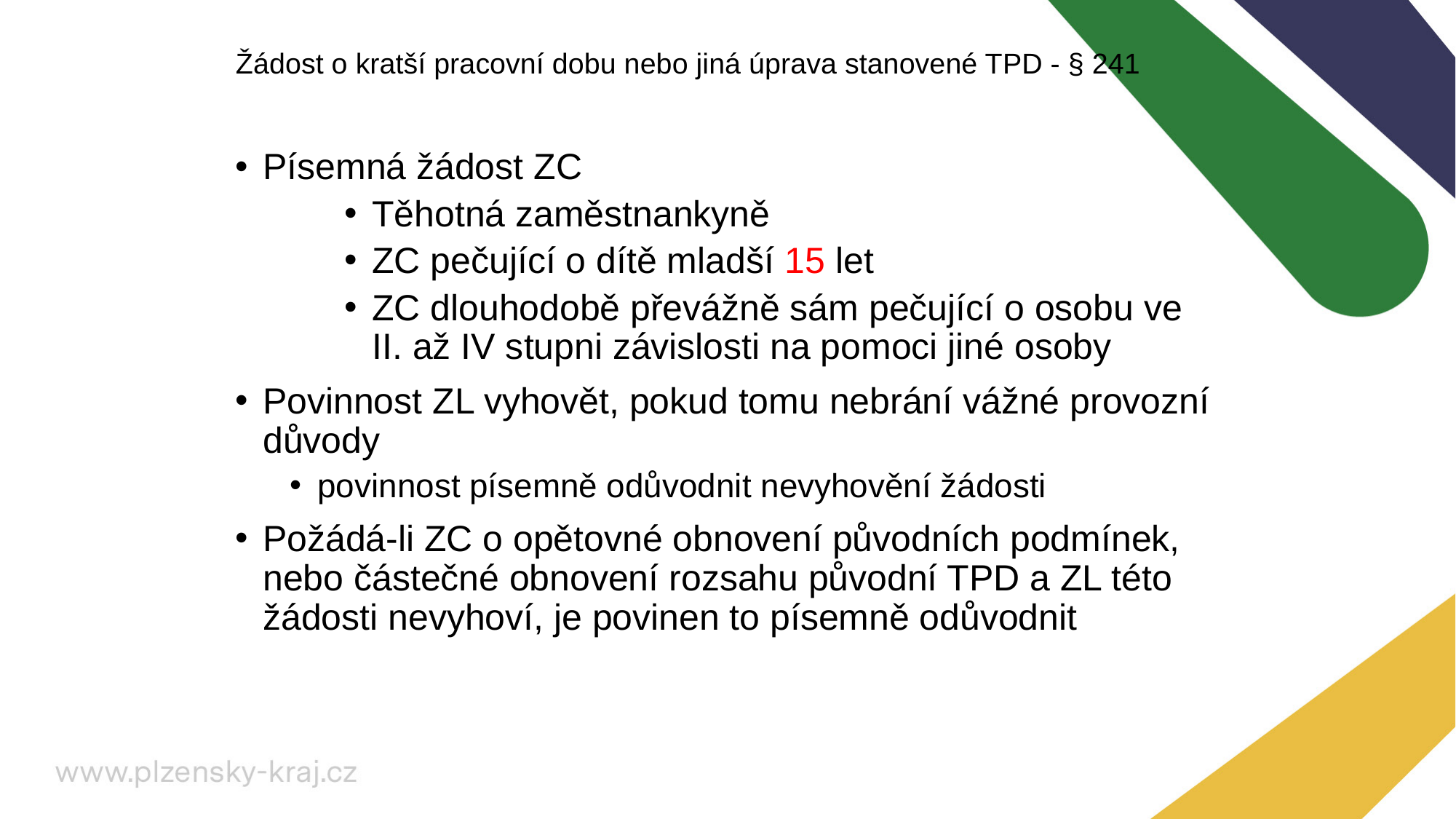

# Žádost o kratší pracovní dobu nebo jiná úprava stanovené TPD - § 241
Písemná žádost ZC
Těhotná zaměstnankyně
ZC pečující o dítě mladší 15 let
ZC dlouhodobě převážně sám pečující o osobu ve II. až IV stupni závislosti na pomoci jiné osoby
Povinnost ZL vyhovět, pokud tomu nebrání vážné provozní důvody
povinnost písemně odůvodnit nevyhovění žádosti
Požádá-li ZC o opětovné obnovení původních podmínek, nebo částečné obnovení rozsahu původní TPD a ZL této žádosti nevyhoví, je povinen to písemně odůvodnit